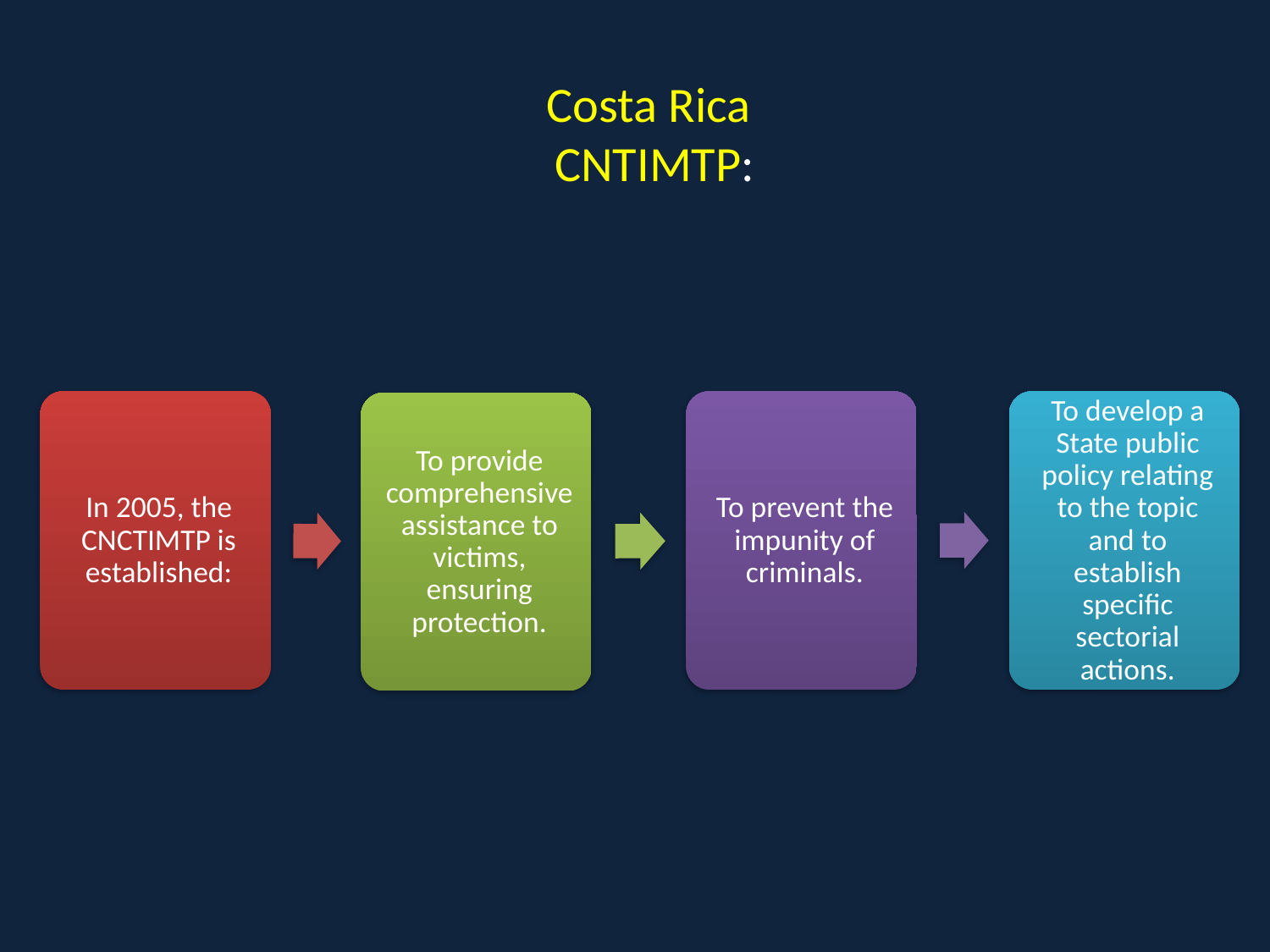

# Costa Rica CNTIMTP:
In 2005, the CNCTIMTP is established:

To provide comprehensive assistance to victims, ensuring protection.

To prevent the impunity of criminals.

To develop a State public policy relating to the topic and to establish specific sectorial actions.